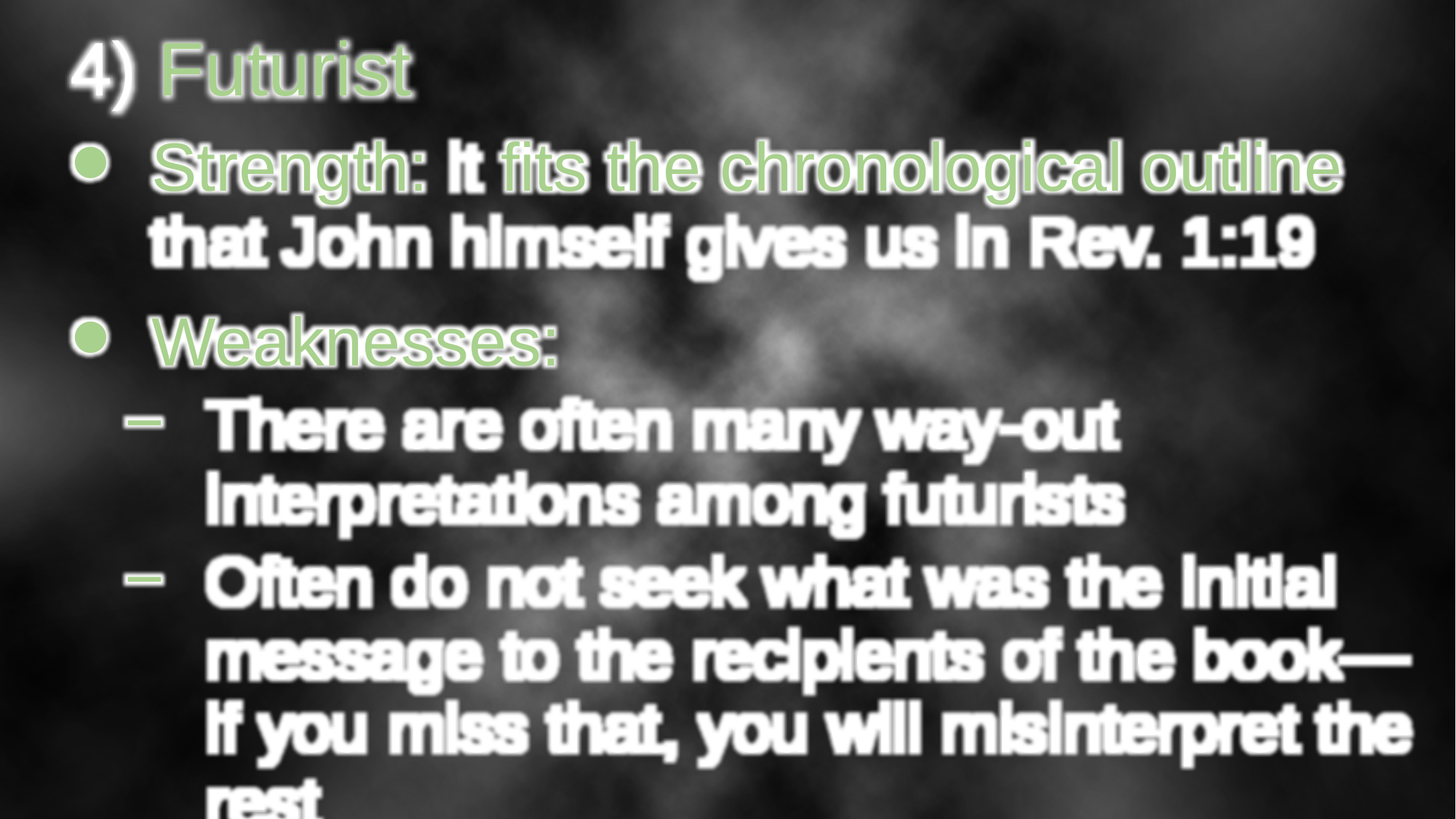

4) Futurist
Strength: it fits the chronological outline
that John himself gives us in Rev. 1:19
Weaknesses:
There are often many way-out interpretations among futurists
Often do not seek what was the initial message to the recipients of the book—if you miss that, you will misinterpret the rest